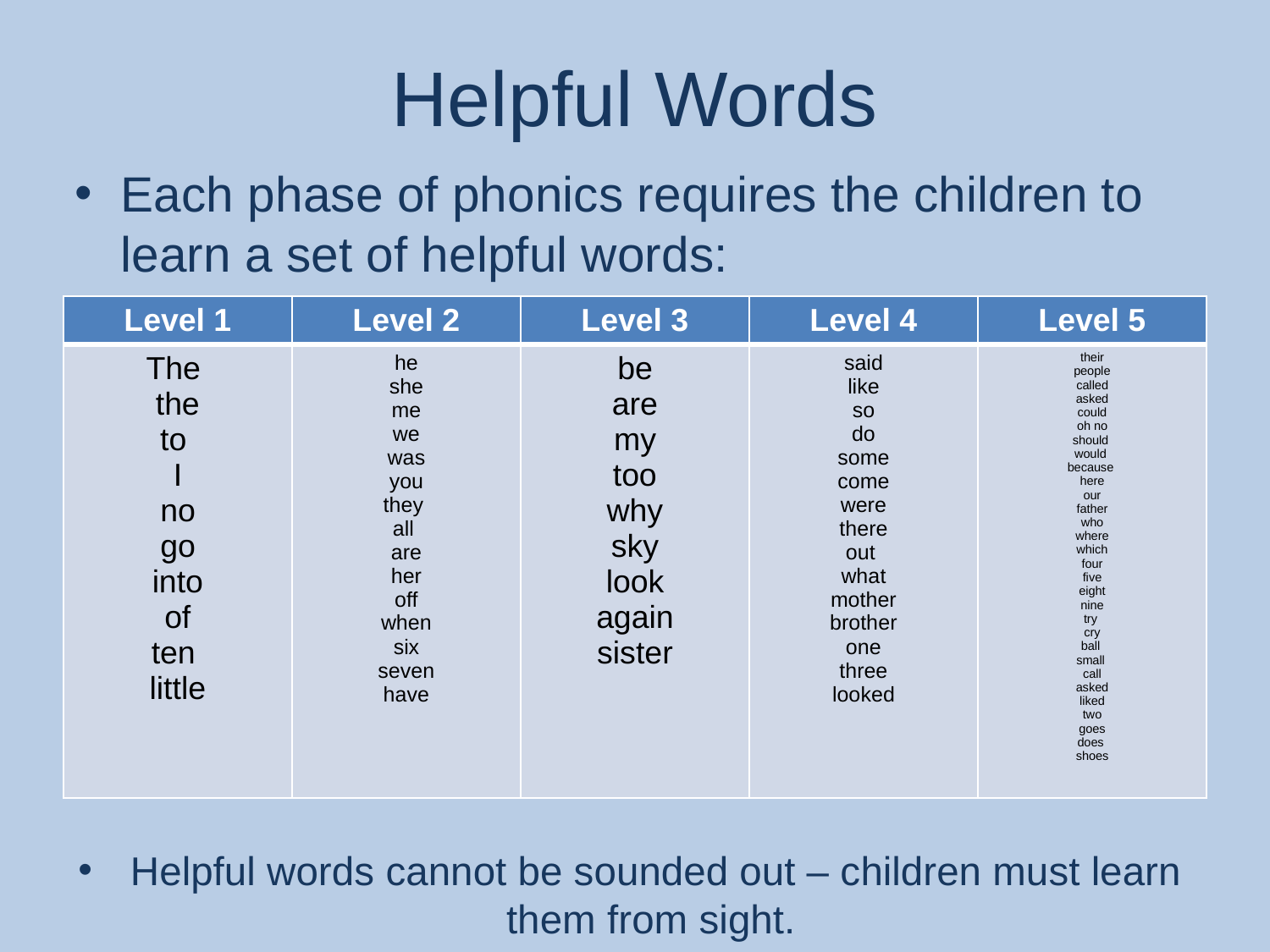

# Helpful Words
Each phase of phonics requires the children to learn a set of helpful words:

Helpful words cannot be sounded out – children must learn them from sight.
| Level 1 | Level 2 | Level 3 | Level 4 | Level 5 |
| --- | --- | --- | --- | --- |
| The the to I no go into of ten little | he she me we was you they all are her off when six seven have | be are my too why sky look again sister | said like so do some come were there out what mother brother one three looked | their people called asked could oh no should would because here our father who where which four five eight nine try cry ball small call asked liked two goes does shoes |